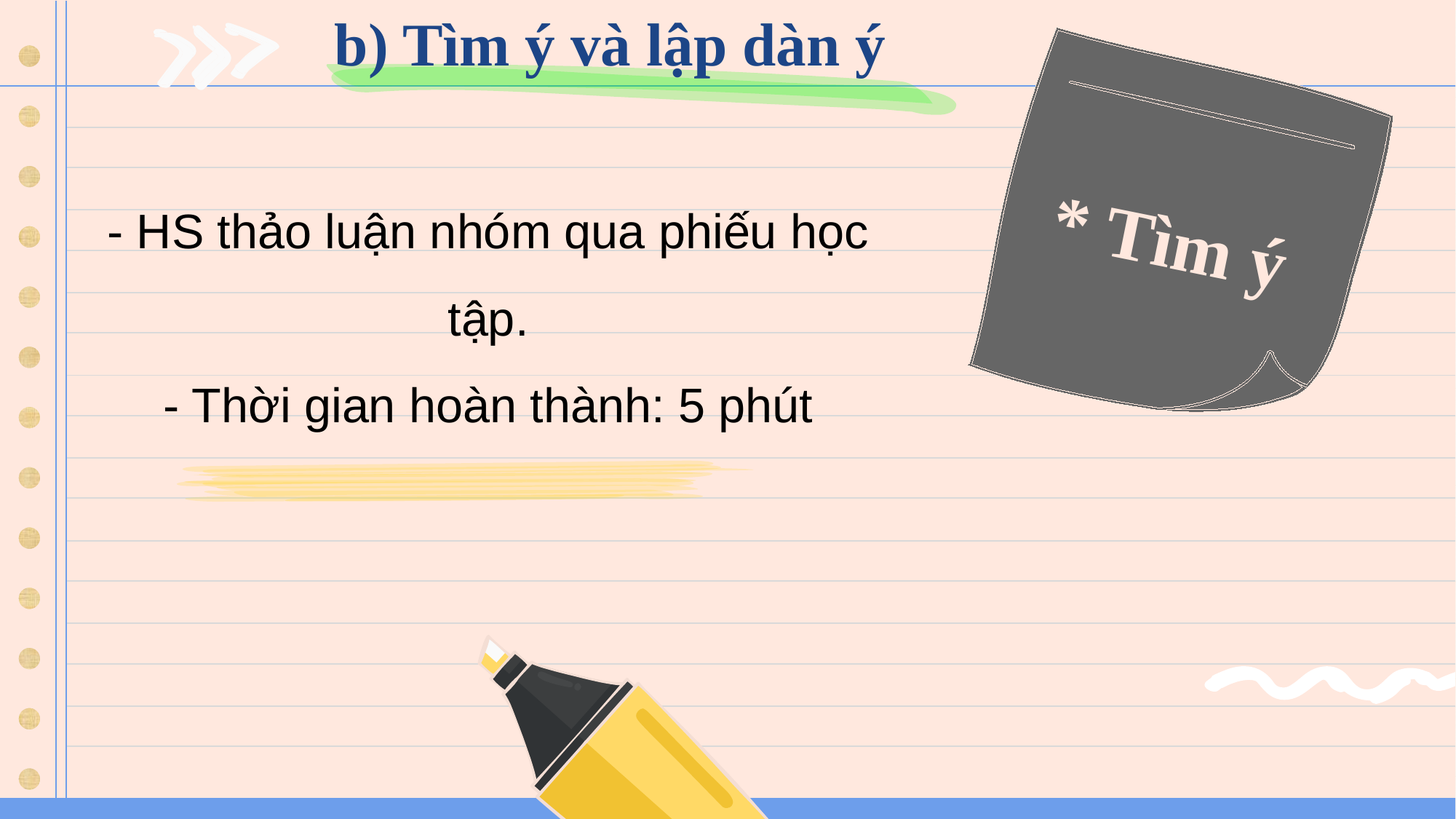

b) Tìm ý và lập dàn ý

* Tìm ý
- HS thảo luận nhóm qua phiếu học tập.
- Thời gian hoàn thành: 5 phút